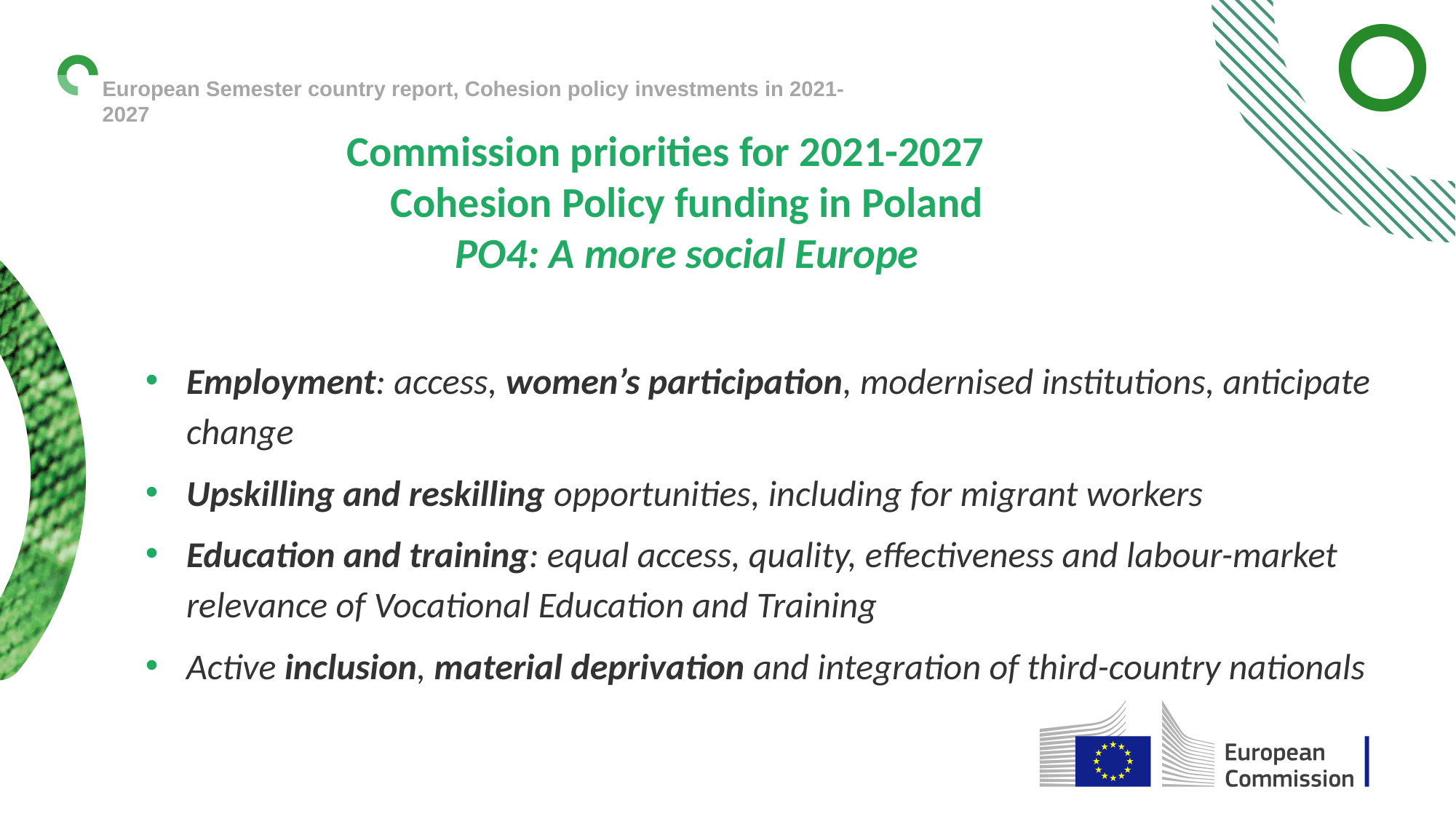

European Semester country report, Cohesion policy investments in 2021-2027
# Commission priorities for 2021-2027 Cohesion Policy funding in Poland PO4: A more social Europe
Employment: access, women’s participation, modernised institutions, anticipate change
Upskilling and reskilling opportunities, including for migrant workers
Education and training: equal access, quality, effectiveness and labour-market relevance of Vocational Education and Training
Active inclusion, material deprivation and integration of third-country nationals